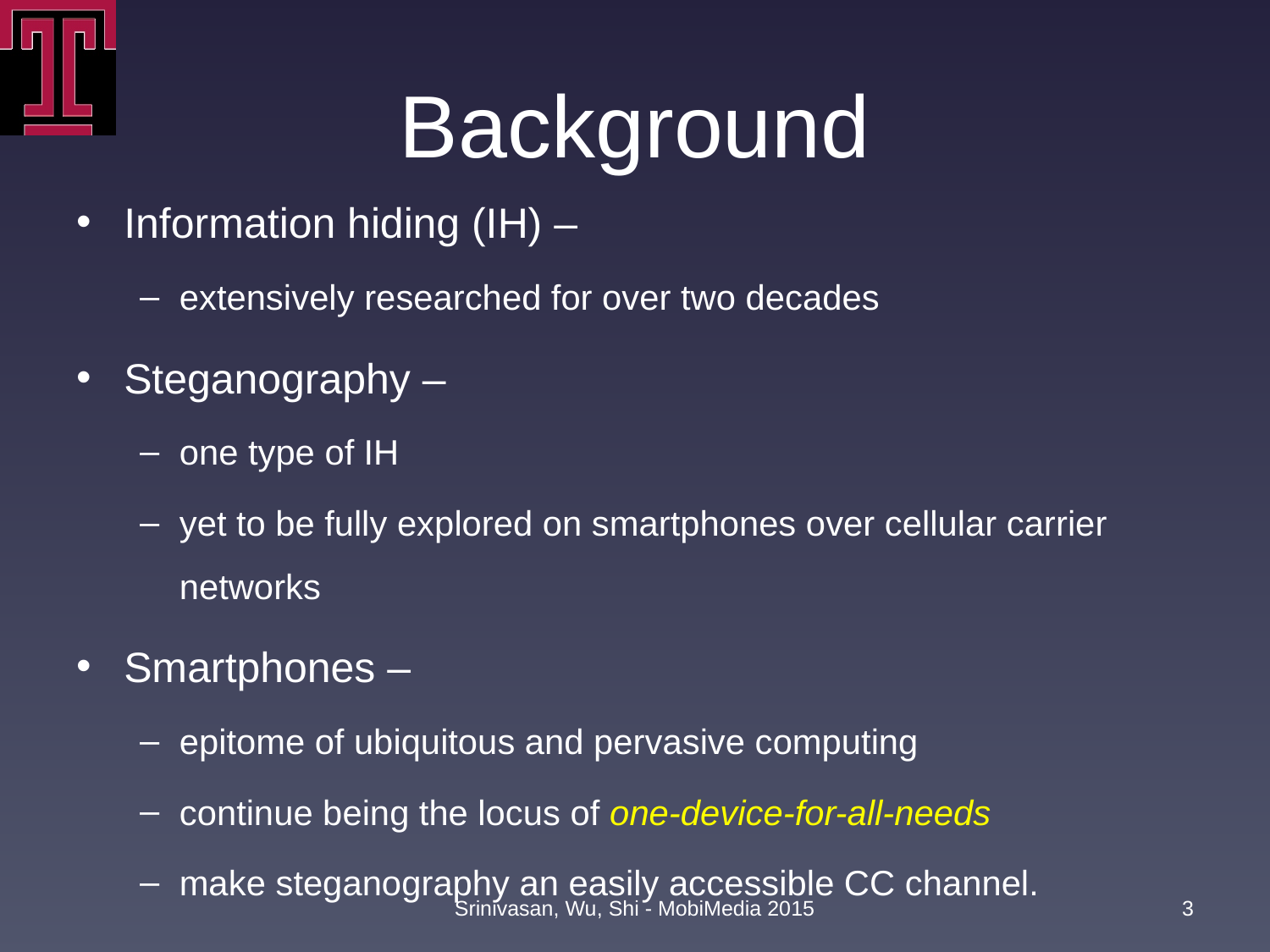

# Background
Information hiding (IH) –
extensively researched for over two decades
Steganography –
one type of IH
yet to be fully explored on smartphones over cellular carrier networks
Smartphones –
epitome of ubiquitous and pervasive computing
continue being the locus of one-device-for-all-needs
make steganography an easily accessible CC channel.
Srinivasan, Wu, Shi - MobiMedia 2015
3